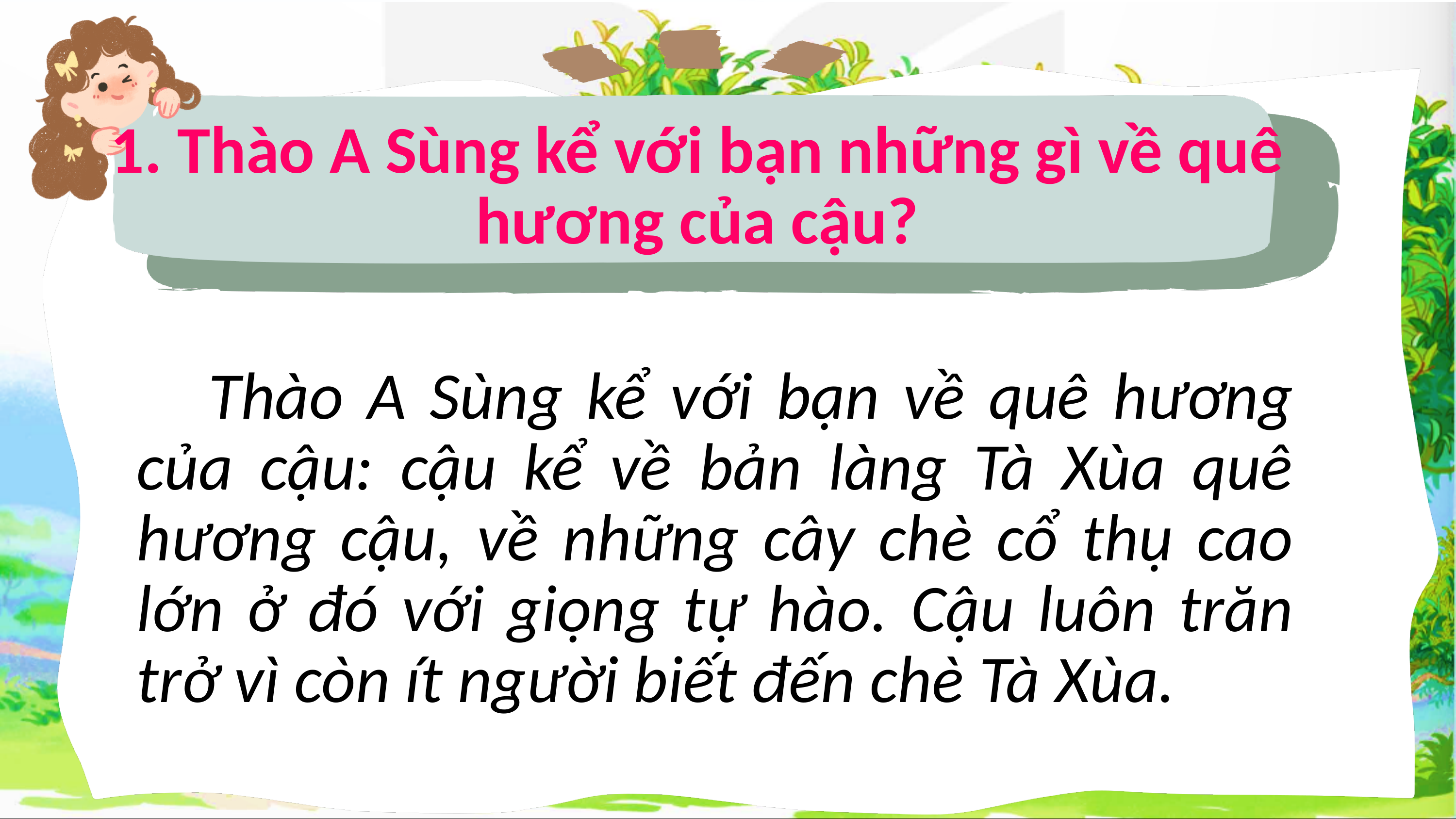

1. Thào A Sùng kể với bạn những gì về quê hương của cậu?
   Thào A Sùng kể với bạn về quê hương của cậu: cậu kể về bản làng Tà Xùa quê hương cậu, về những cây chè cổ thụ cao lớn ở đó với giọng tự hào. Cậu luôn trăn trở vì còn ít người biết đến chè Tà Xùa.